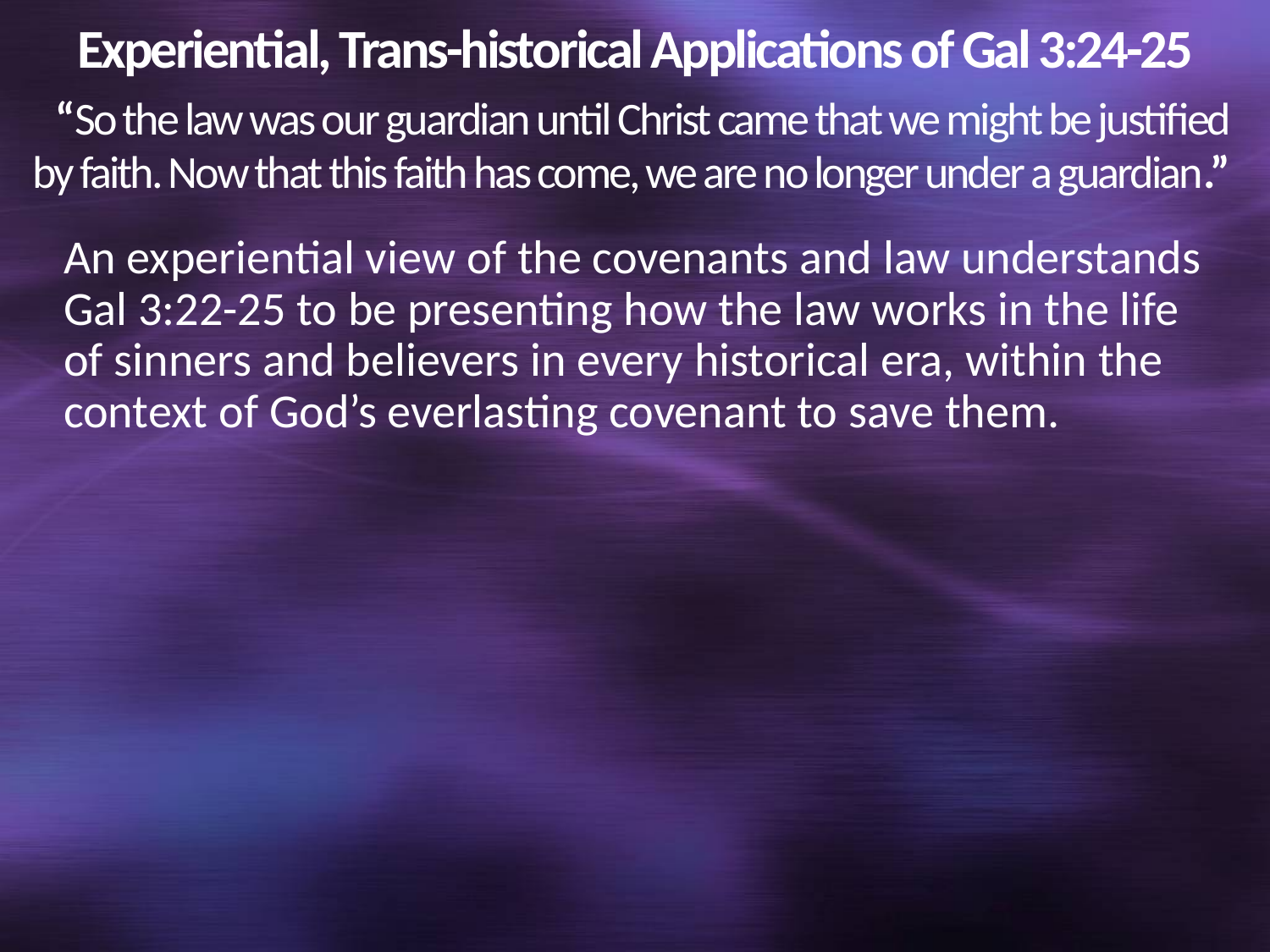

# Experiential, Trans-historical Applications of Gal 3:24-25 “So the law was our guardian until Christ came that we might be justified by faith. Now that this faith has come, we are no longer under a guardian.”
An experiential view of the covenants and law understands Gal 3:22-25 to be presenting how the law works in the life of sinners and believers in every historical era, within the  context of God’s everlasting covenant to save them.